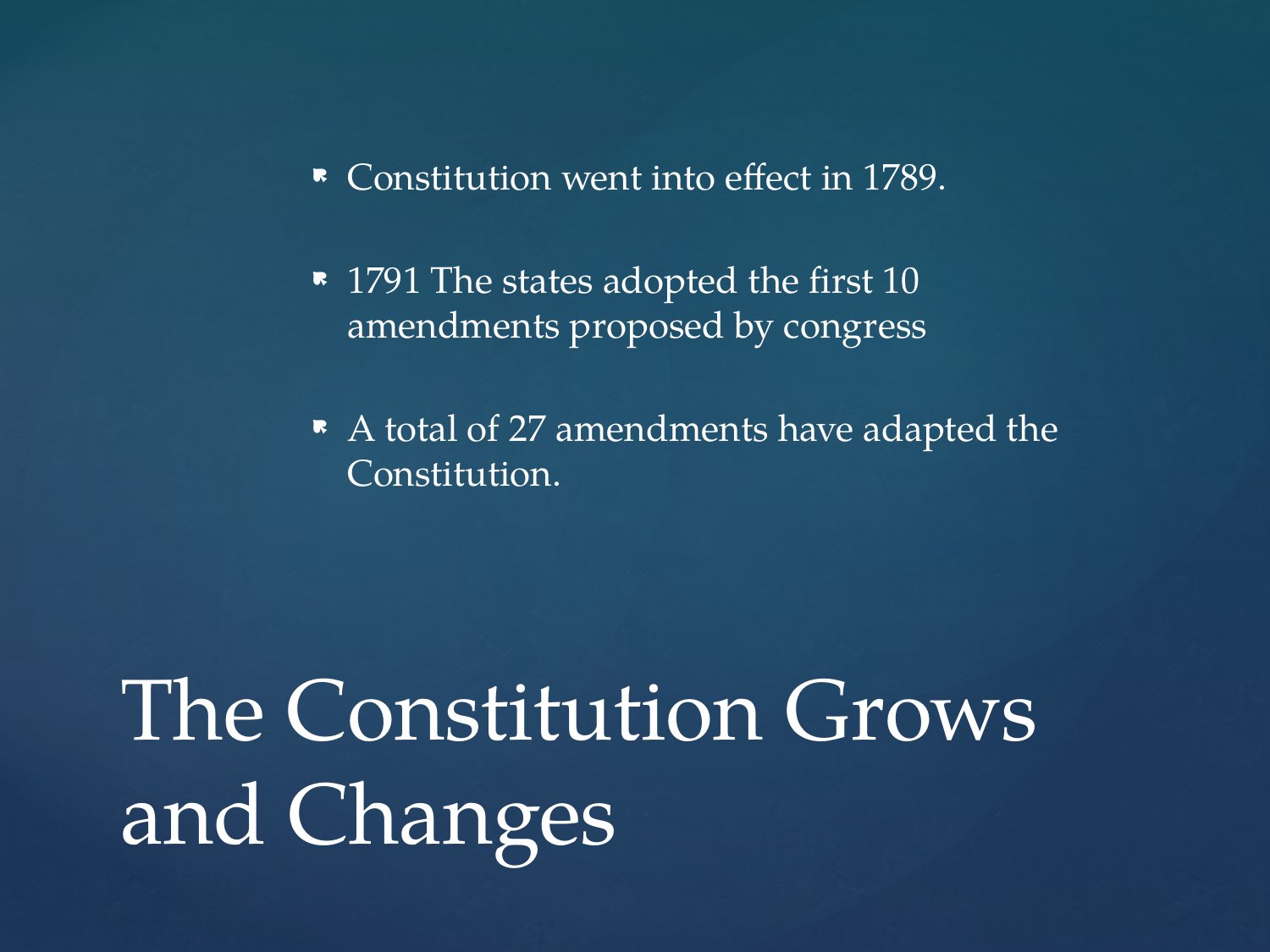

Constitution went into effect in 1789.

1791 The states adopted the first 10 amendments proposed by congress

A total of 27 amendments have adapted the Constitution.

# The Constitution Grows and Changes